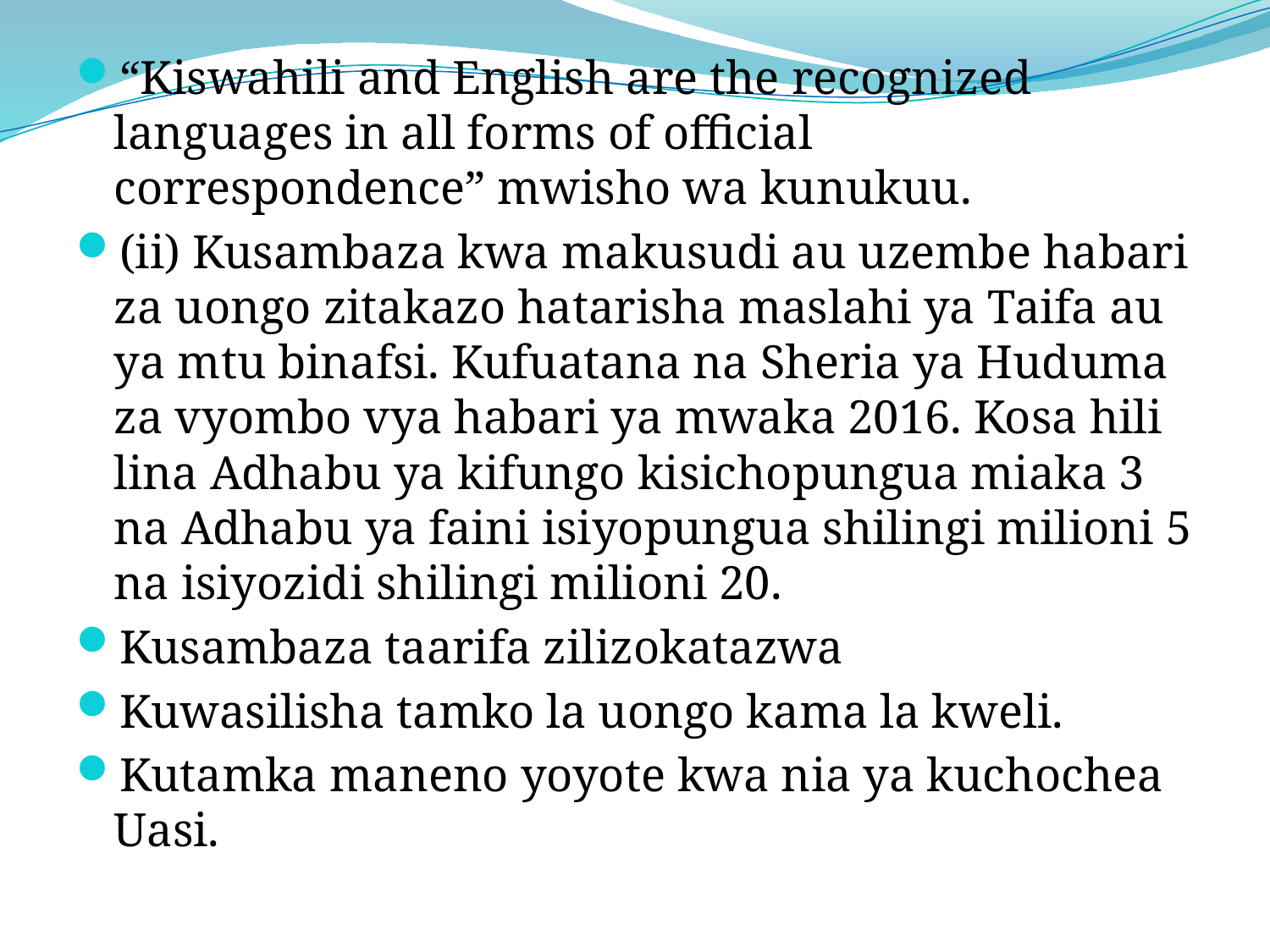

“Kiswahili and English are the recognized languages in all forms of official correspondence” mwisho wa kunukuu.
(ii) Kusambaza kwa makusudi au uzembe habari za uongo zitakazo hatarisha maslahi ya Taifa au ya mtu binafsi. Kufuatana na Sheria ya Huduma za vyombo vya habari ya mwaka 2016. Kosa hili lina Adhabu ya kifungo kisichopungua miaka 3 na Adhabu ya faini isiyopungua shilingi milioni 5 na isiyozidi shilingi milioni 20.
Kusambaza taarifa zilizokatazwa
Kuwasilisha tamko la uongo kama la kweli.
Kutamka maneno yoyote kwa nia ya kuchochea Uasi.